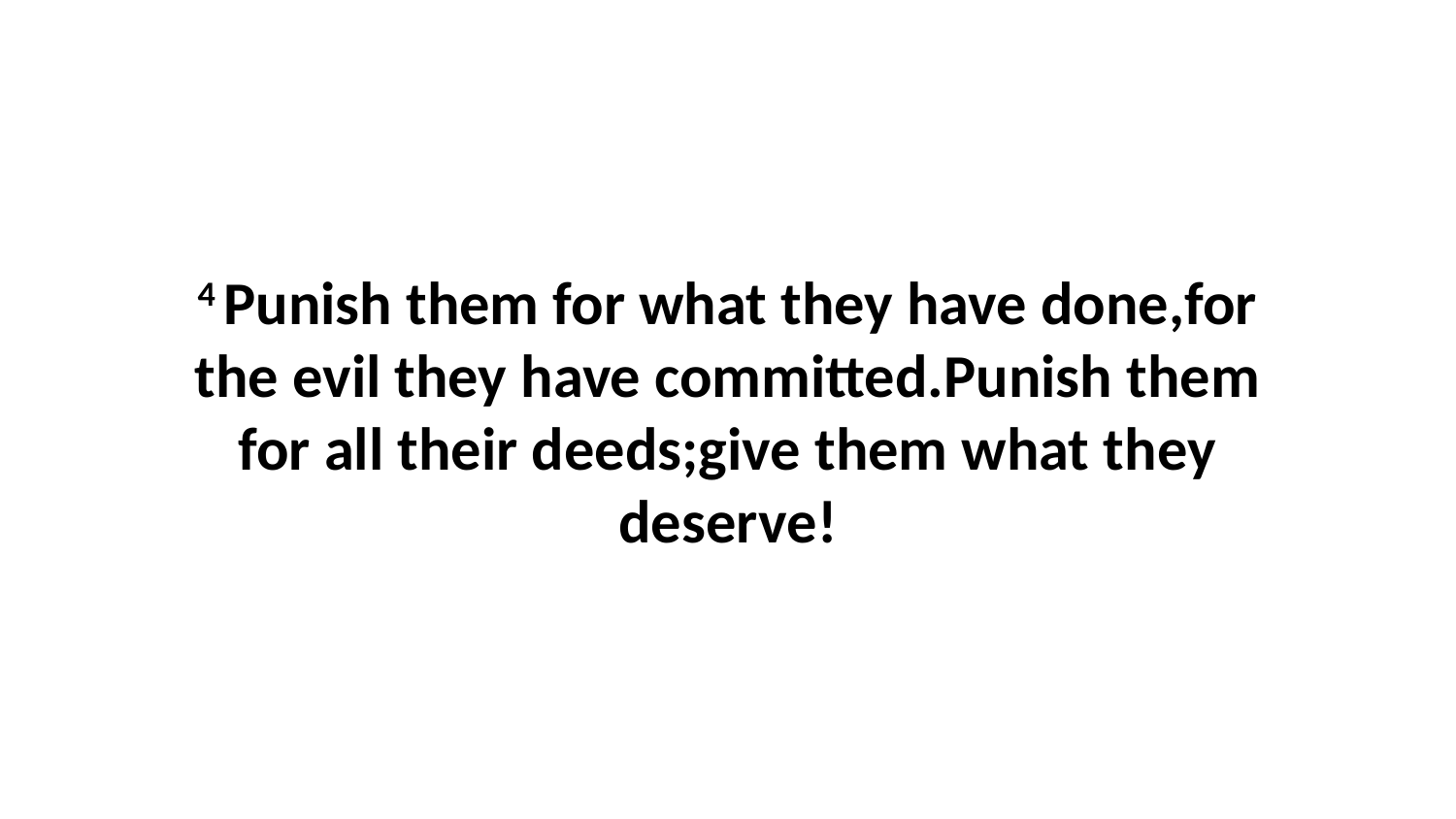

4 Punish them for what they have done,for the evil they have committed.Punish them for all their deeds;give them what they deserve!